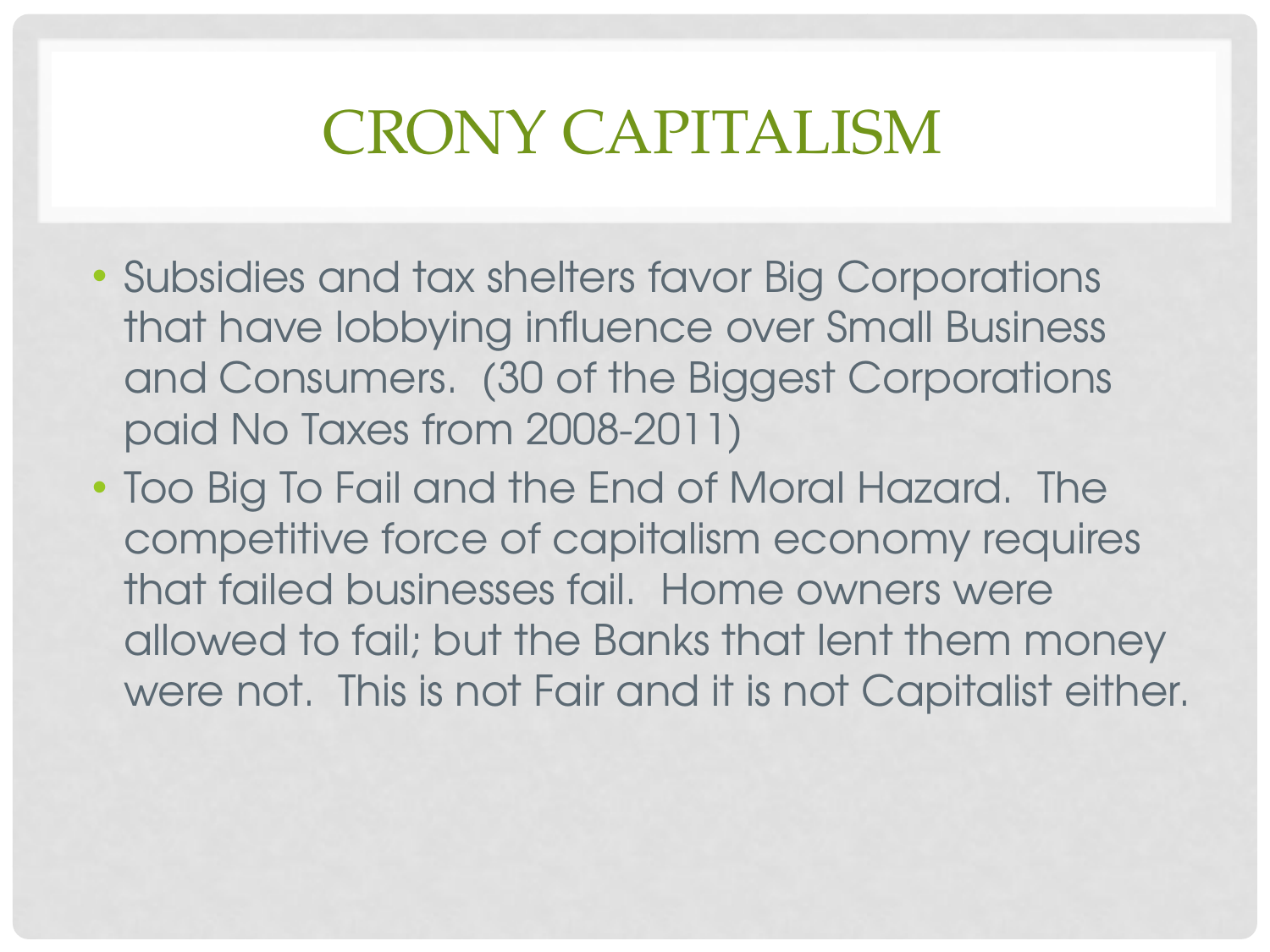

# Crony Capitalism
Subsidies and tax shelters favor Big Corporations that have lobbying influence over Small Business and Consumers.  (30 of the Biggest Corporations paid No Taxes from 2008-2011)
Too Big To Fail and the End of Moral Hazard.  The competitive force of capitalism economy requires that failed businesses fail.  Home owners were allowed to fail; but the Banks that lent them money were not.  This is not Fair and it is not Capitalist either.